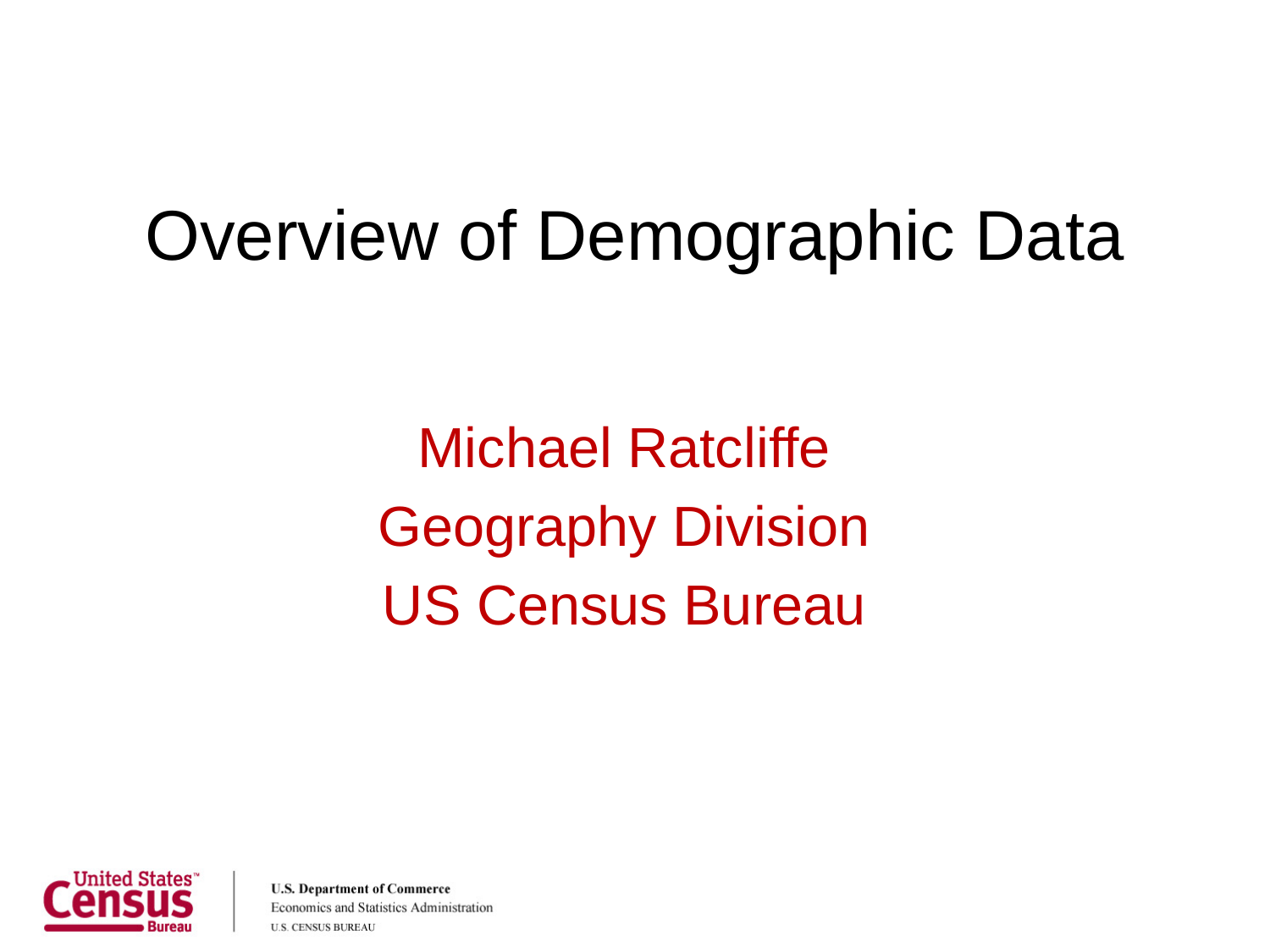

# Overview of Demographic Data
Michael Ratcliffe
Geography Division
US Census Bureau